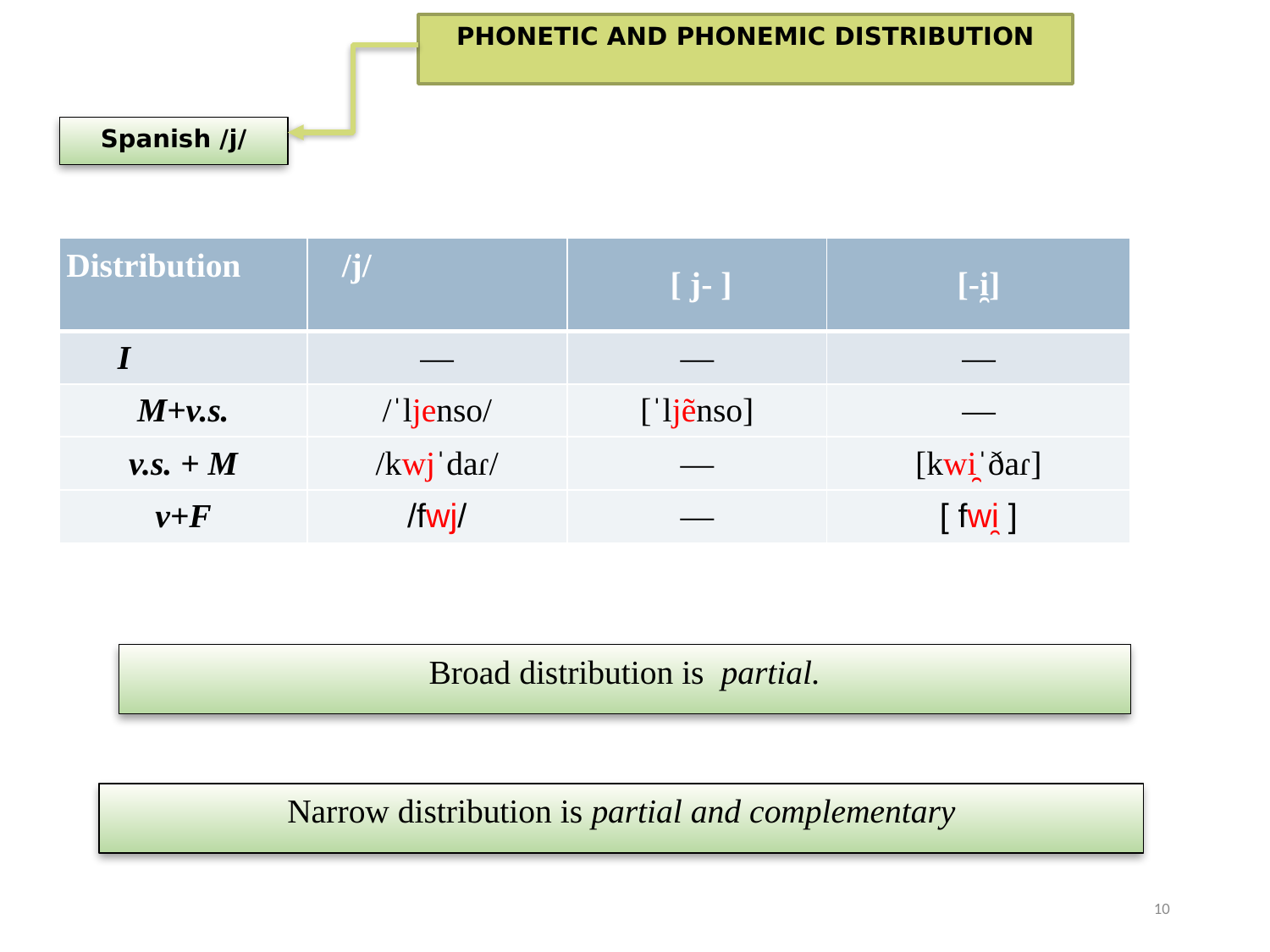

PHONETIC AND PHONEMIC DISTRIBUTION

Spanish /j/
| Distribution | /j/ | [ j- ] | [-i̯] |
| --- | --- | --- | --- |
| I | — | — | — |
| M+v.s. | /ˈljenso/ | [ˈljẽnso] | — |
| v.s. + M | /kwjˈdaɾ/ | — | [kwi̯ˈðaɾ] |
| v+F | /fwj/ | — | [ fwi̯ ] |

Broad distribution is  partial.

Narrow distribution is partial and complementary
10